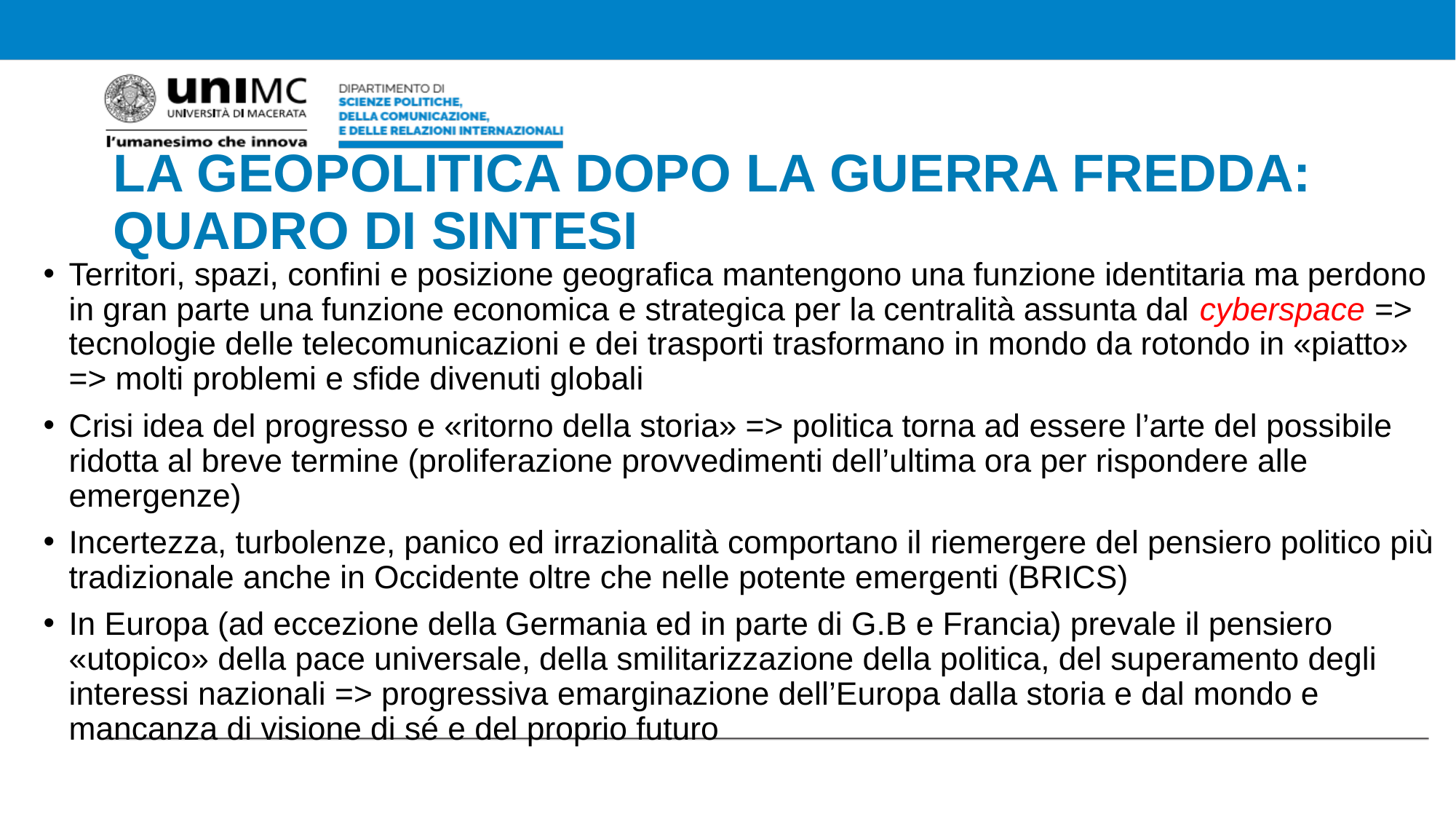

# LA GEOPOLITICA DOPO LA GUERRA FREDDA: QUADRO DI SINTESI
Territori, spazi, confini e posizione geografica mantengono una funzione identitaria ma perdono in gran parte una funzione economica e strategica per la centralità assunta dal cyberspace => tecnologie delle telecomunicazioni e dei trasporti trasformano in mondo da rotondo in «piatto» => molti problemi e sfide divenuti globali
Crisi idea del progresso e «ritorno della storia» => politica torna ad essere l’arte del possibile ridotta al breve termine (proliferazione provvedimenti dell’ultima ora per rispondere alle emergenze)
Incertezza, turbolenze, panico ed irrazionalità comportano il riemergere del pensiero politico più tradizionale anche in Occidente oltre che nelle potente emergenti (BRICS)
In Europa (ad eccezione della Germania ed in parte di G.B e Francia) prevale il pensiero «utopico» della pace universale, della smilitarizzazione della politica, del superamento degli interessi nazionali => progressiva emarginazione dell’Europa dalla storia e dal mondo e mancanza di visione di sé e del proprio futuro